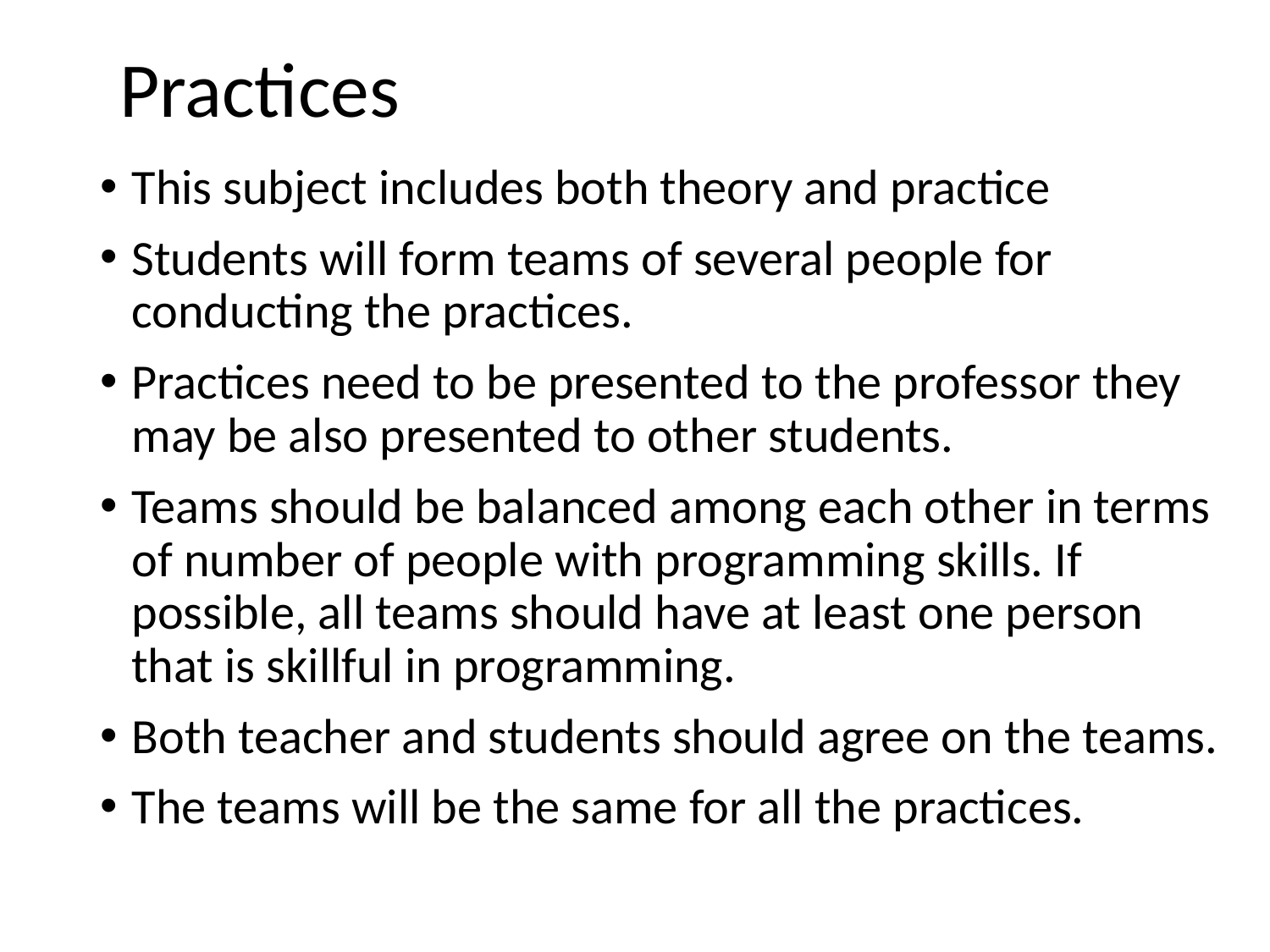

# Practices
This subject includes both theory and practice
Students will form teams of several people for conducting the practices.
Practices need to be presented to the professor they may be also presented to other students.
Teams should be balanced among each other in terms of number of people with programming skills. If possible, all teams should have at least one person that is skillful in programming.
Both teacher and students should agree on the teams.
The teams will be the same for all the practices.